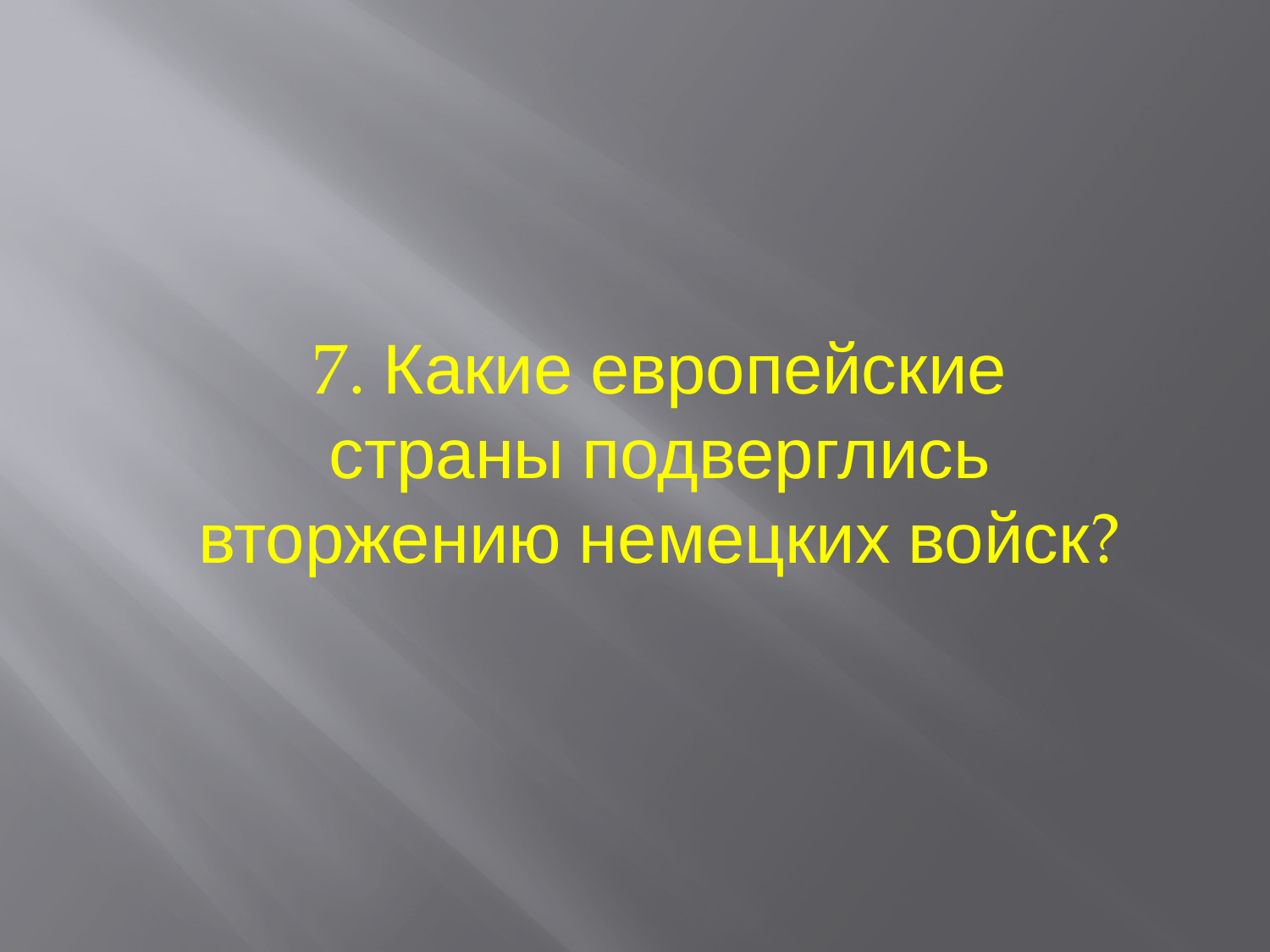

7. Какие европейские страны подверглись вторжению немецких войск?